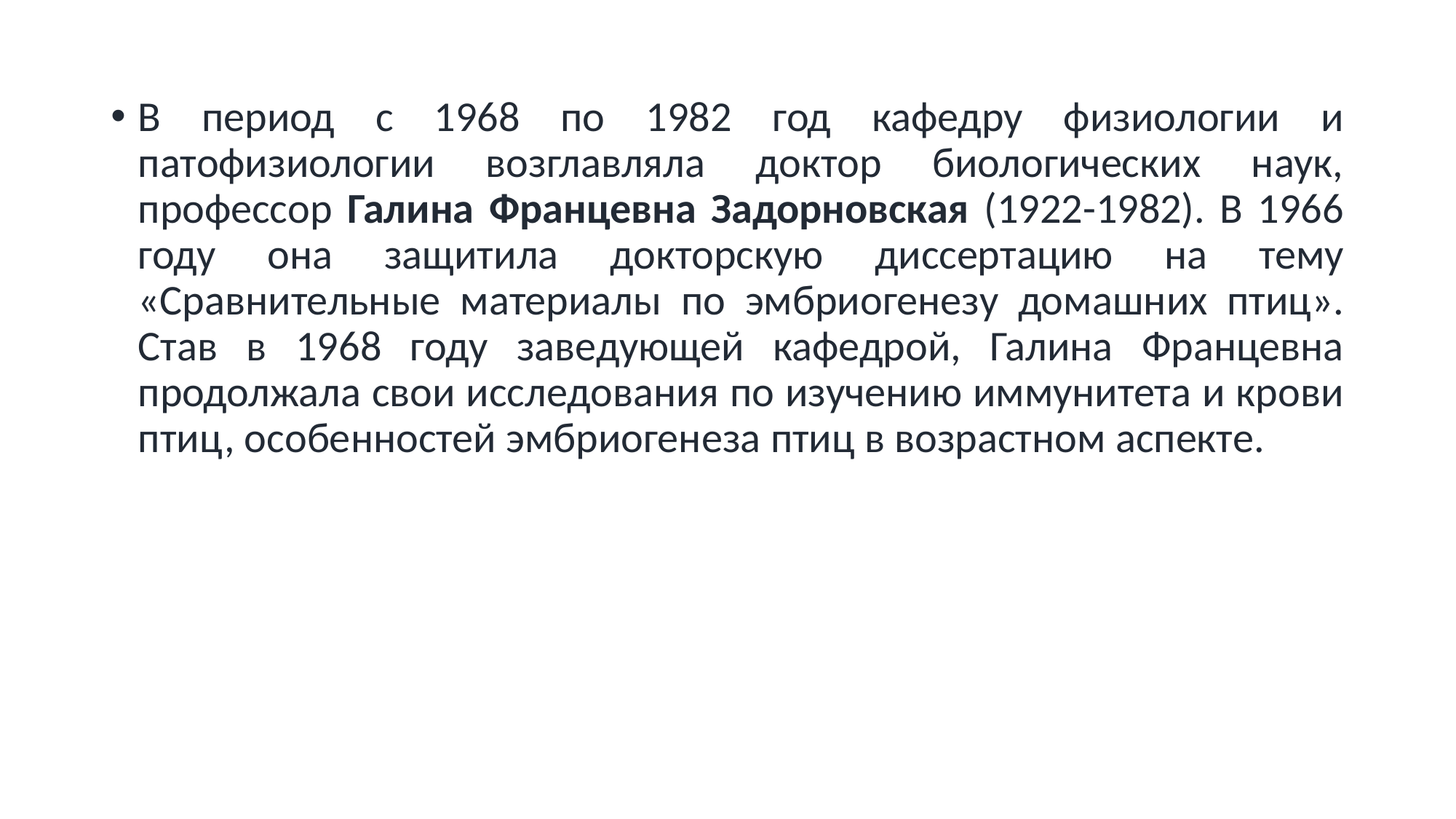

В период с 1968 по 1982 год кафедру физиологии и патофизиологии возглавляла доктор биологических наук, профессор Галина Францевна Задорновская (1922-1982). В 1966 году она защитила докторскую диссертацию на тему «Сравнительные материалы по эмбриогенезу домашних птиц». Став в 1968 году заведующей кафедрой, Галина Францевна продолжала свои исследования по изучению иммунитета и крови птиц, особенностей эмбриогенеза птиц в возрастном аспекте.